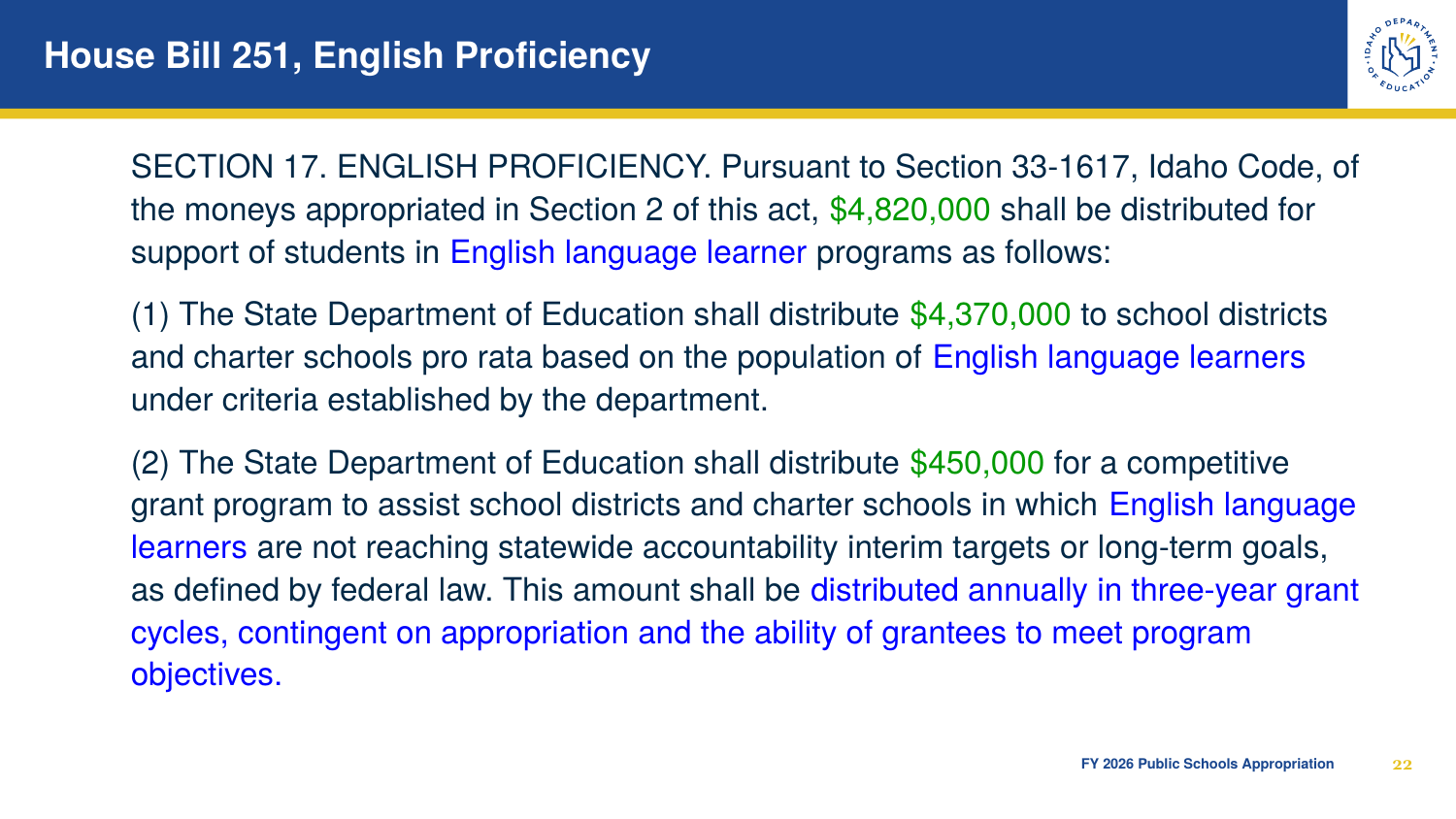

# House Bill 251, English Proficiency
SECTION 17. ENGLISH PROFICIENCY. Pursuant to Section 33-1617, Idaho Code, of the moneys appropriated in Section 2 of this act, $4,820,000 shall be distributed for support of students in English language learner programs as follows:
(1) The State Department of Education shall distribute $4,370,000 to school districts and charter schools pro rata based on the population of English language learners under criteria established by the department.
(2) The State Department of Education shall distribute $450,000 for a competitive grant program to assist school districts and charter schools in which English language learners are not reaching statewide accountability interim targets or long-term goals, as defined by federal law. This amount shall be distributed annually in three-year grant cycles, contingent on appropriation and the ability of grantees to meet program objectives.
22
FY 2026 Public Schools Appropriation